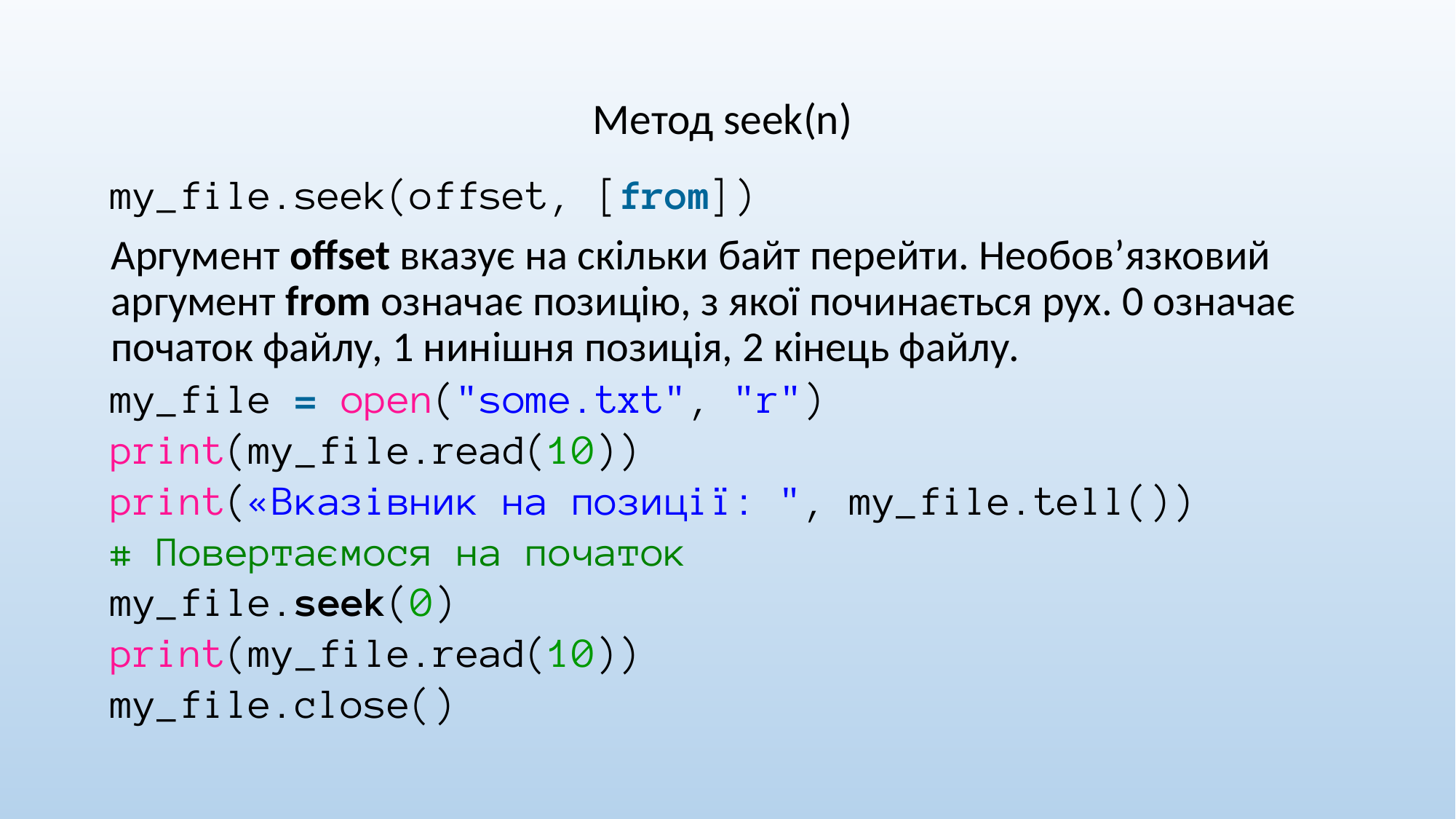

# Метод seek(n)
my_file.seek(offset, [from])
Аргумент offset вказує на скільки байт перейти. Необов’язковий аргумент from означає позицію, з якої починається рух. 0 означає початок файлу, 1 нинішня позиція, 2 кінець файлу.
my_file = open("some.txt", "r")
print(my_file.read(10))
print(«Вказівник на позиції: ", my_file.tell())
# Повертаємося на початок
my_file.seek(0)
print(my_file.read(10))
my_file.close()